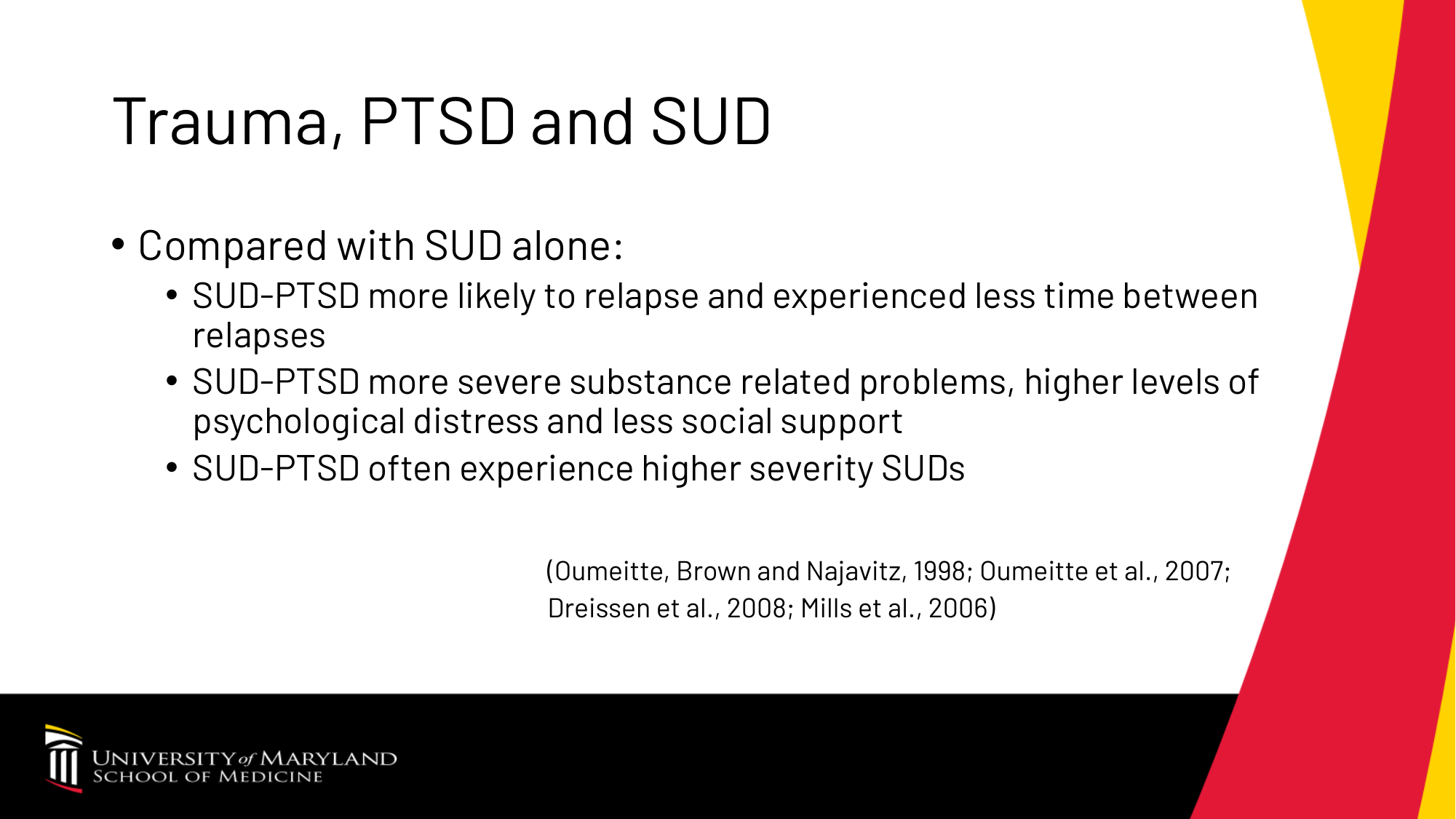

# Trauma, PTSD and SUD
Compared with SUD alone:
SUD-PTSD more likely to relapse and experienced less time between relapses
SUD-PTSD more severe substance related problems, higher levels of psychological distress and less social support
SUD-PTSD often experience higher severity SUDs

(Oumeitte, Brown and Najavitz, 1998; Oumeitte et al., 2007;
Dreissen et al., 2008; Mills et al., 2006)